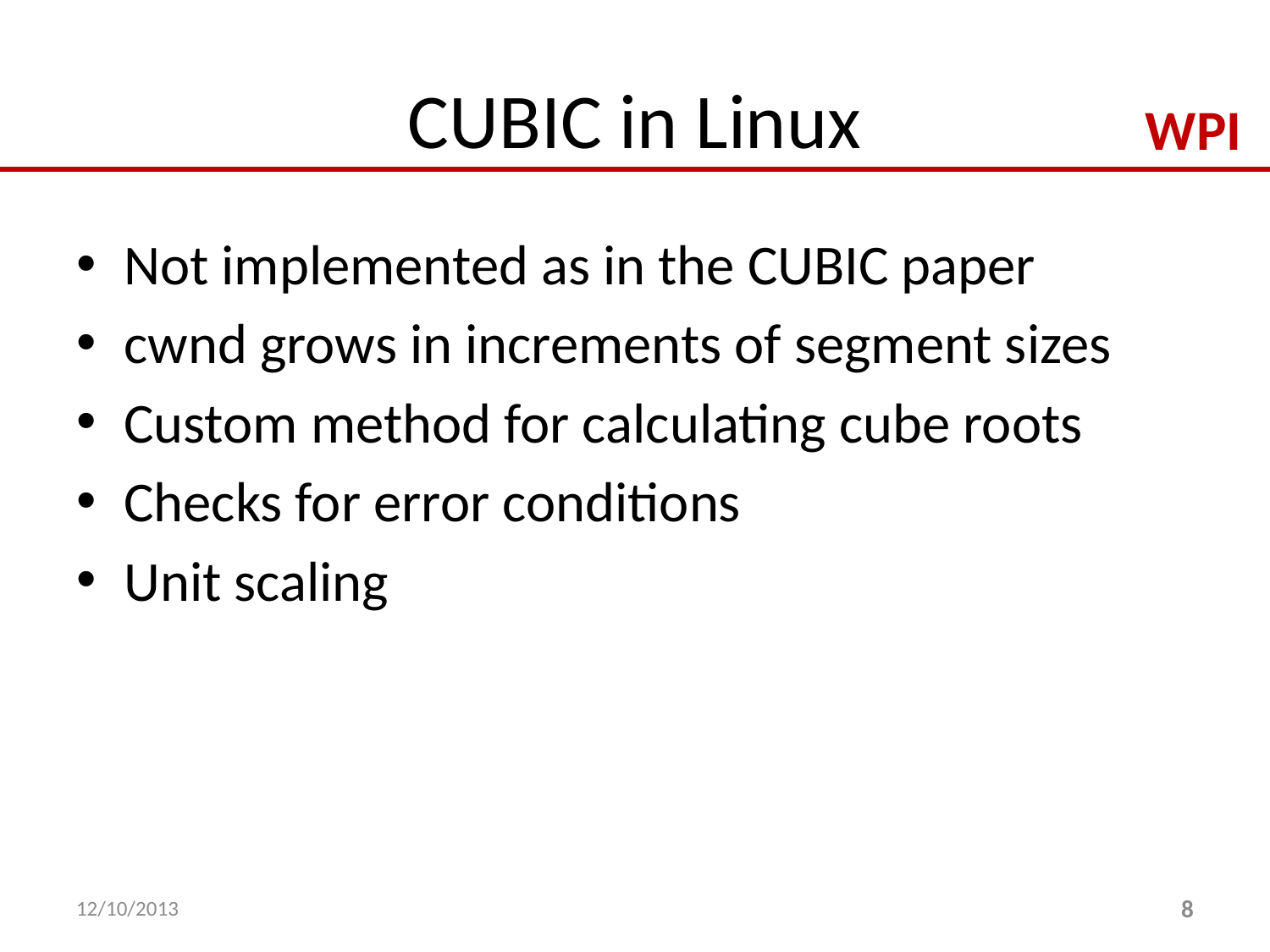

# CUBIC in Linux
Not implemented as in the CUBIC paper
cwnd grows in increments of segment sizes
Custom method for calculating cube roots
Checks for error conditions
Unit scaling
12/10/2013
8